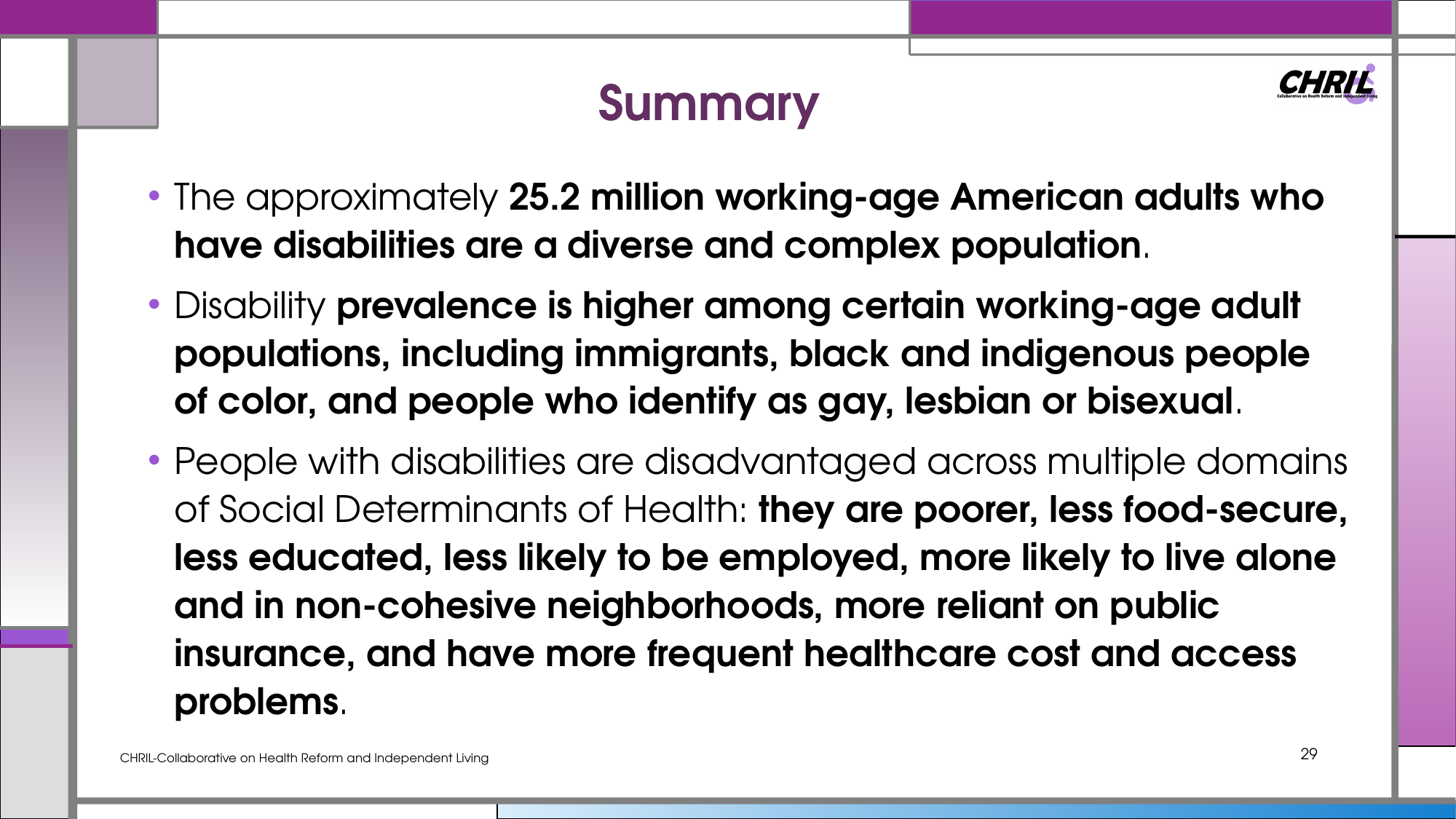

# Summary
The approximately 25.2 million working-age American adults who have disabilities are a diverse and complex population.
Disability prevalence is higher among certain working-age adult populations, including immigrants, black and indigenous people of color, and people who identify as gay, lesbian or bisexual.
People with disabilities are disadvantaged across multiple domains of Social Determinants of Health: they are poorer, less food-secure, less educated, less likely to be employed, more likely to live alone and in non-cohesive neighborhoods, more reliant on public insurance, and have more frequent healthcare cost and access problems.
CHRIL-Collaborative on Health Reform and Independent Living
29